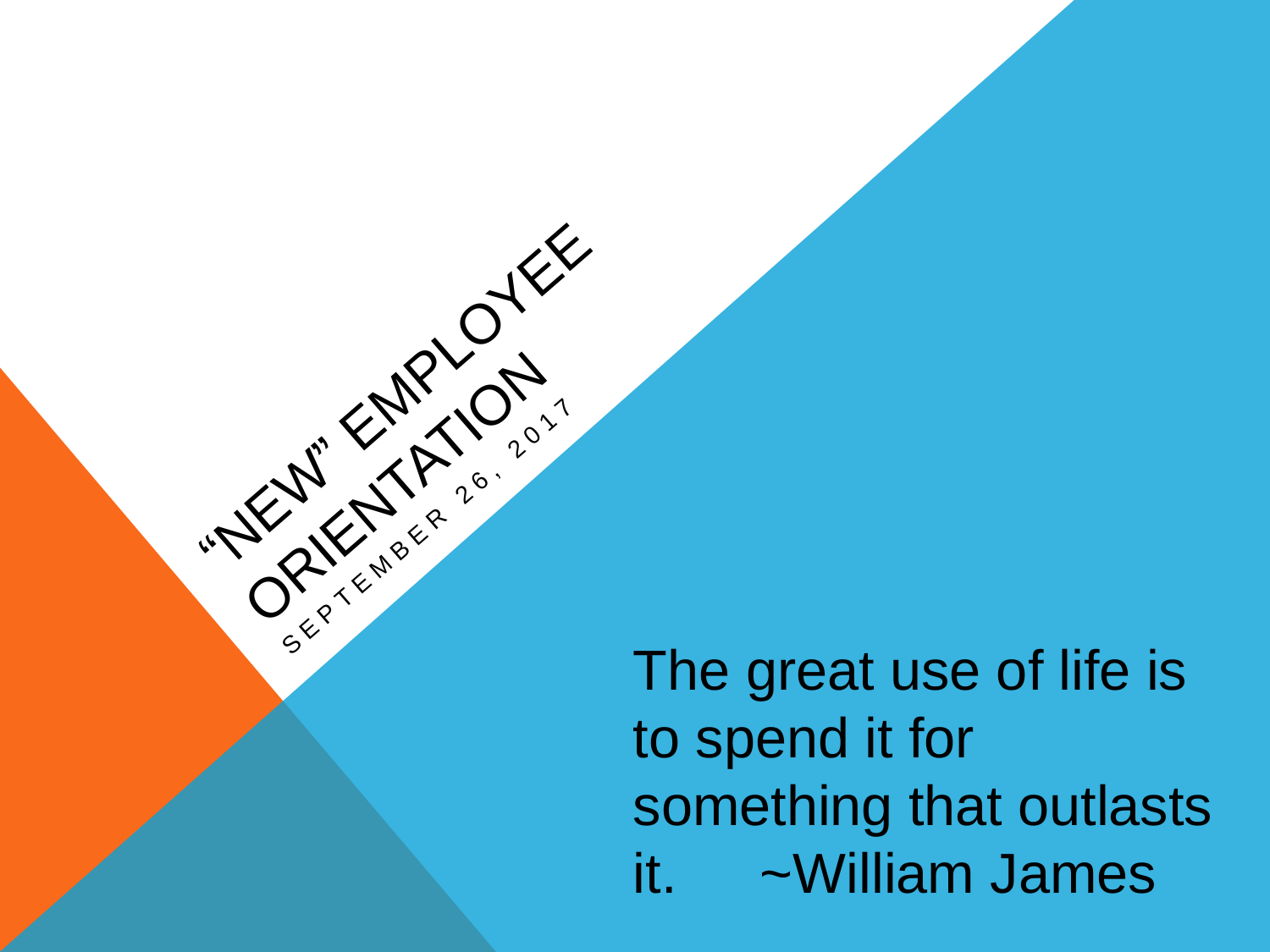

# “New” Employee Orientation
September 26, 2017
The great use of life is to spend it for something that outlasts it.  	~William James